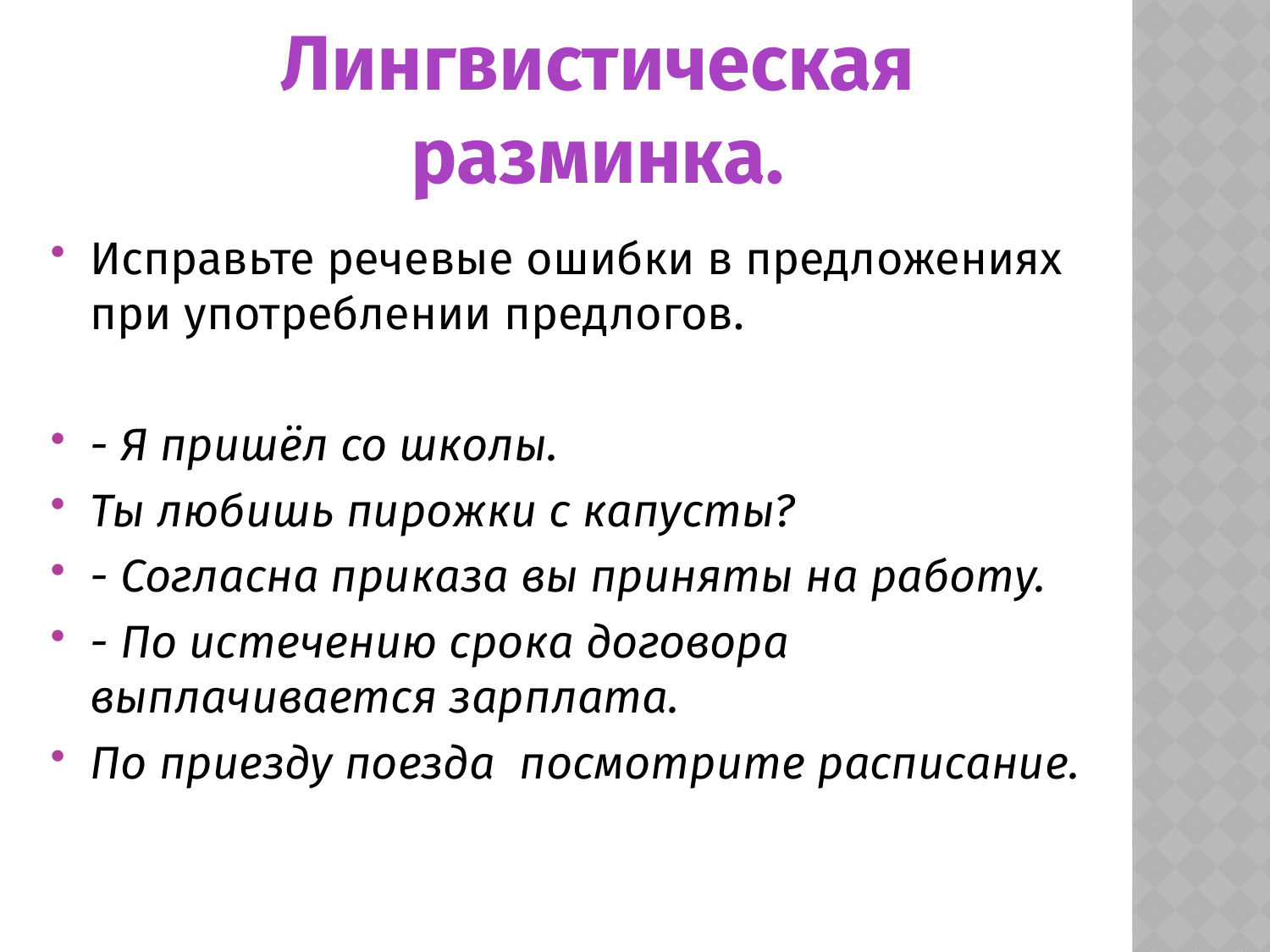

# Лингвистическая разминка.
Исправьте речевые ошибки в предложениях при употреблении предлогов.

- Я пришёл со школы.
Ты любишь пирожки с капусты?
- Согласна приказа вы приняты на работу.
- По истечению срока договора выплачивается зарплата.
По приезду поезда  посмотрите расписание.